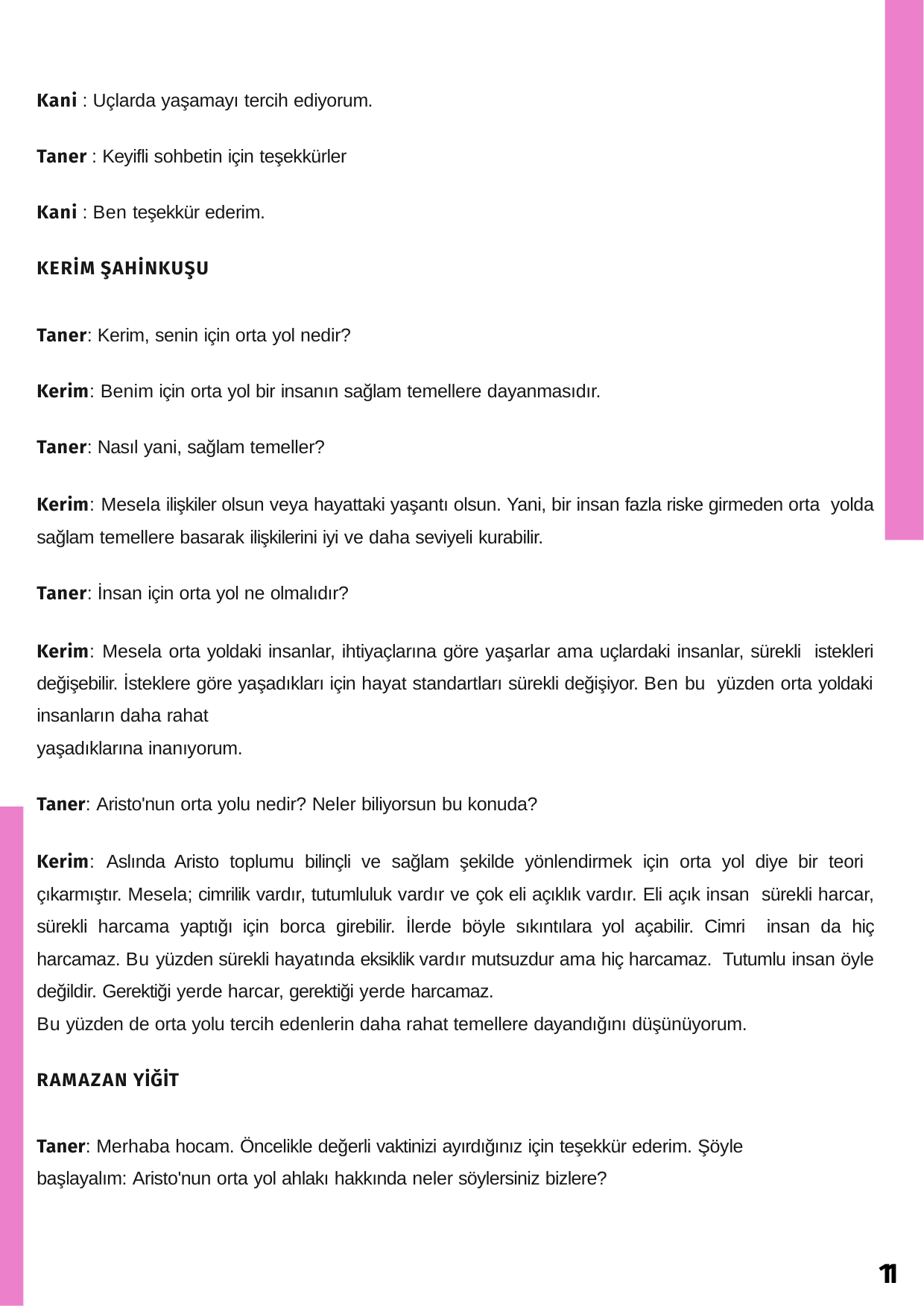

Kani : Uçlarda yaşamayı tercih ediyorum.

Taner : Keyifli sohbetin için teşekkürler

Kani : Ben teşekkür ederim.

KERİM ŞAHİNKUŞU

Taner: Kerim, senin için orta yol nedir?

Kerim: Benim için orta yol bir insanın sağlam temellere dayanmasıdır.

Taner: Nasıl yani, sağlam temeller?

Kerim: Mesela ilişkiler olsun veya hayattaki yaşantı olsun. Yani, bir insan fazla riske girmeden orta  yolda sağlam temellere basarak ilişkilerini iyi ve daha seviyeli kurabilir.

Taner: İnsan için orta yol ne olmalıdır?

Kerim: Mesela orta yoldaki insanlar, ihtiyaçlarına göre yaşarlar ama uçlardaki insanlar, sürekli  istekleri değişebilir. İsteklere göre yaşadıkları için hayat standartları sürekli değişiyor. Ben bu  yüzden orta yoldaki insanların daha rahat
yaşadıklarına inanıyorum.

Taner: Aristo'nun orta yolu nedir? Neler biliyorsun bu konuda?

Kerim: Aslında Aristo toplumu bilinçli ve sağlam şekilde yönlendirmek için orta yol diye bir teori  çıkarmıştır. Mesela; cimrilik vardır, tutumluluk vardır ve çok eli açıklık vardır. Eli açık insan  sürekli harcar, sürekli harcama yaptığı için borca girebilir. İlerde böyle sıkıntılara yol açabilir. Cimri  insan da hiç harcamaz. Bu yüzden sürekli hayatında eksiklik vardır mutsuzdur ama hiç harcamaz.  Tutumlu insan öyle değildir. Gerektiği yerde harcar, gerektiği yerde harcamaz.
Bu yüzden de orta yolu tercih edenlerin daha rahat temellere dayandığını düşünüyorum.

RAMAZAN YİĞİT

Taner: Merhaba hocam. Öncelikle değerli vaktinizi ayırdığınız için teşekkür ederim. Şöyle  başlayalım: Aristo'nun orta yol ahlakı hakkında neler söylersiniz bizlere?

11